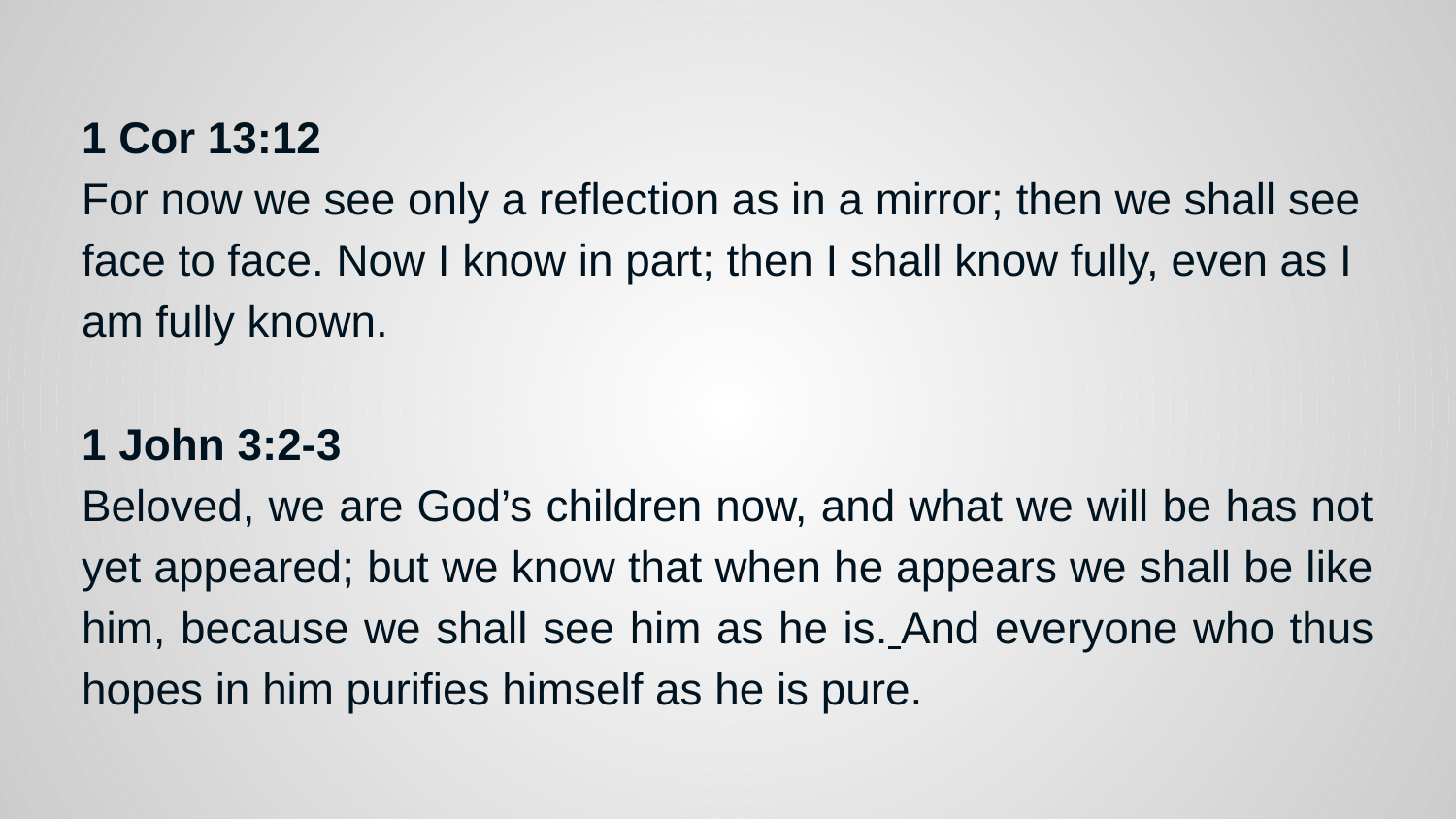

1 Cor 13:12
For now we see only a reflection as in a mirror; then we shall see
face to face. Now I know in part; then I shall know fully, even as I
am fully known.

1 John 3:2-3
Beloved, we are God’s children now, and what we will be has not yet appeared; but we know that when he appears we shall be like him, because we shall see him as he is. And everyone who thus hopes in him purifies himself as he is pure.